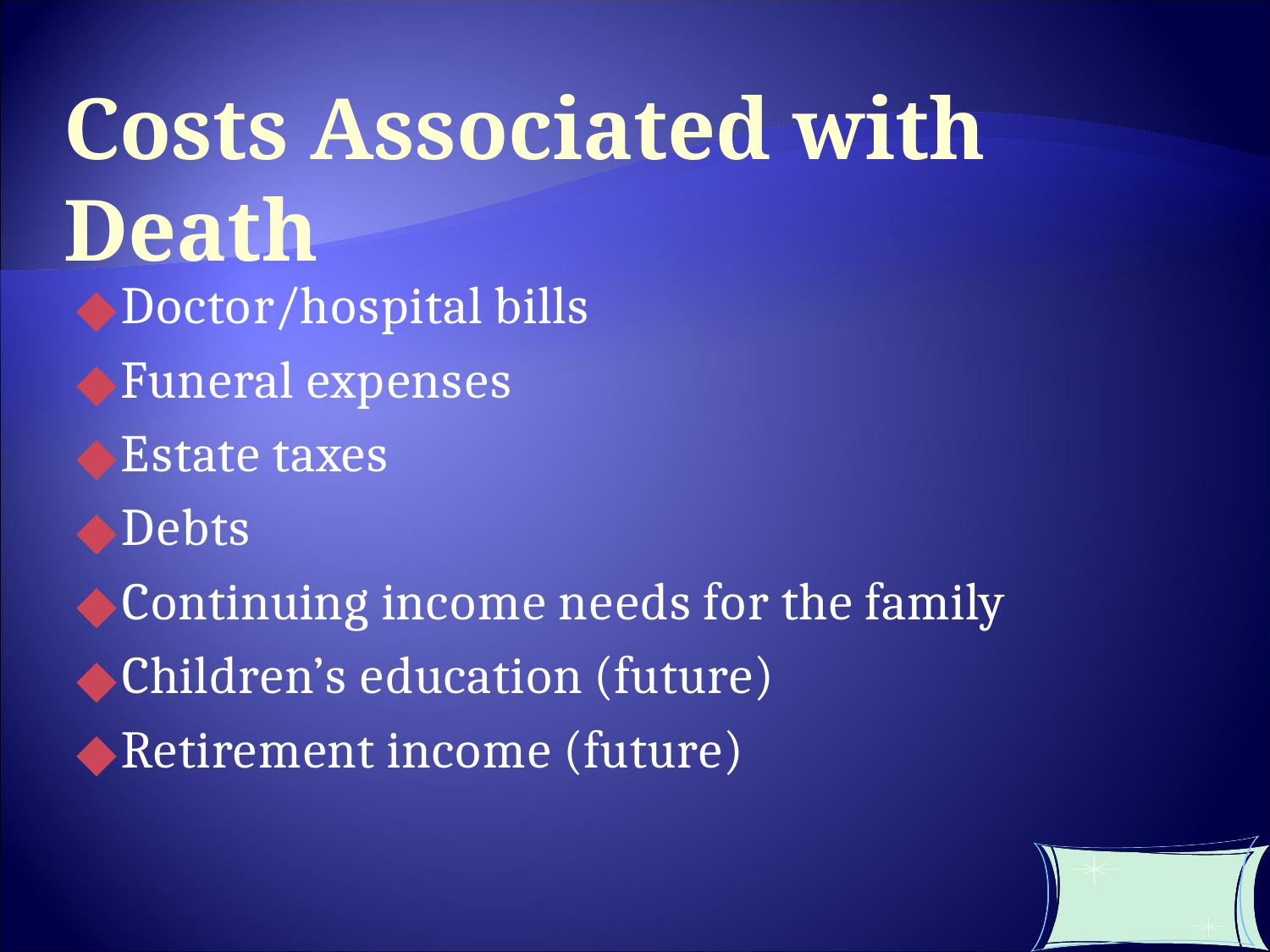

Costs Associated with Death
Doctor/hospital bills
Funeral expenses
Estate taxes
Debts
Continuing income needs for the family
Children’s education (future)
Retirement income (future)